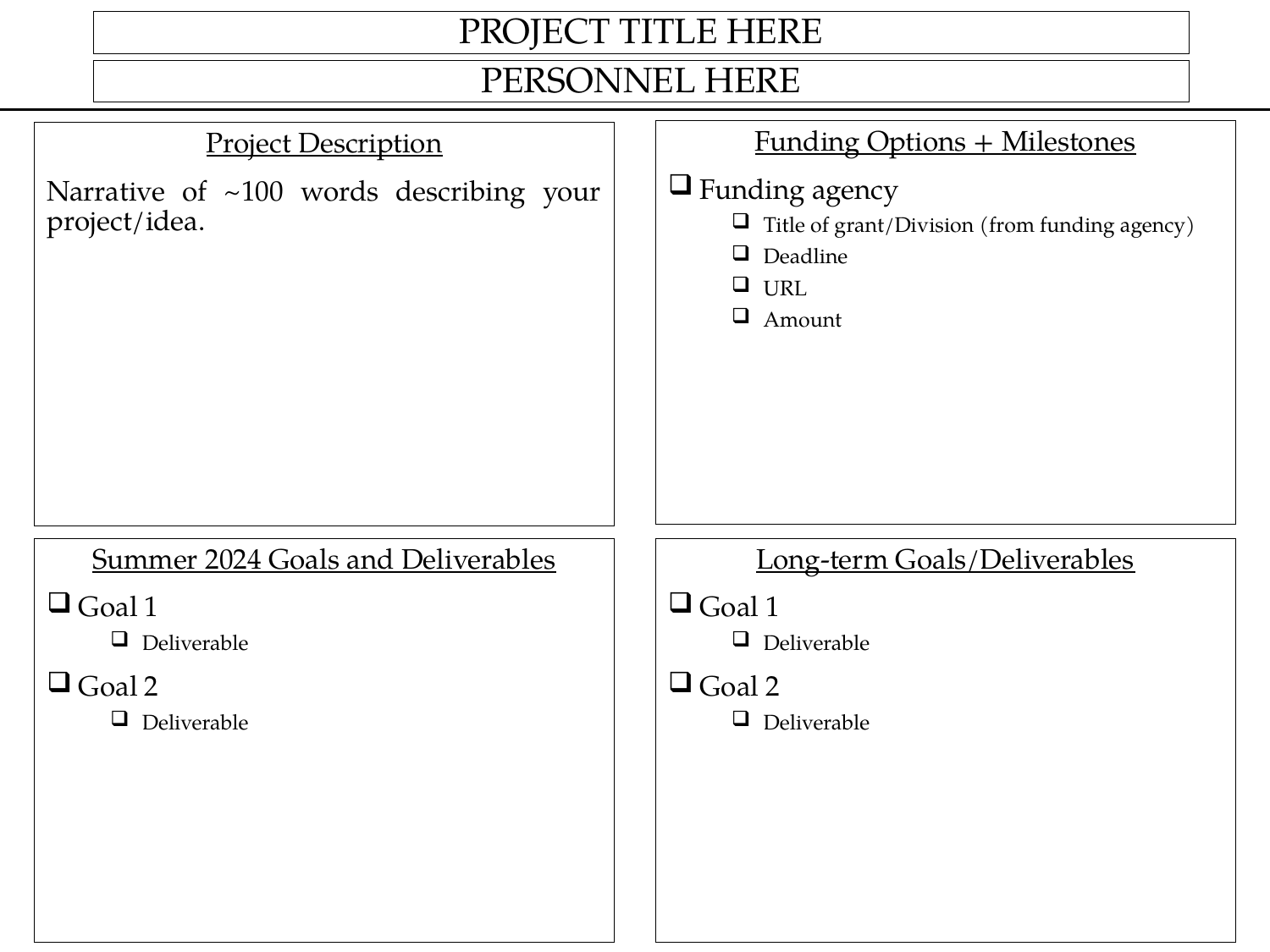

# PROJECT TITLE HERE
PERSONNEL HERE
Funding Options + Milestones
Funding agency
Title of grant/Division (from funding agency)
Deadline
URL
Amount
Project Description
Narrative of ~100 words describing your project/idea.
Long-term Goals/Deliverables
Goal 1
Deliverable
Goal 2
Deliverable

Summer 2024 Goals and Deliverables
Goal 1
Deliverable
Goal 2
Deliverable